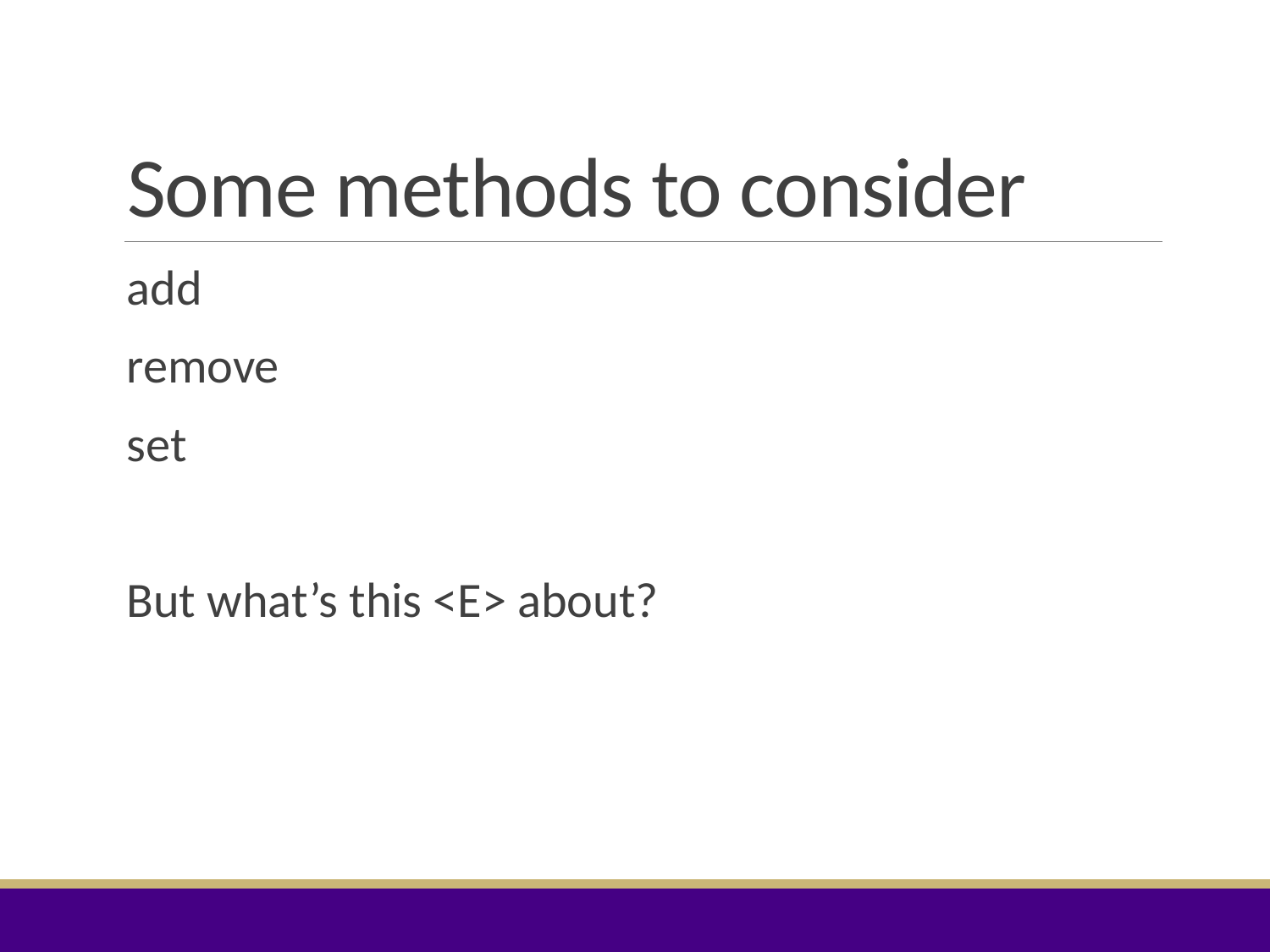

# Some methods to consider
add
remove
set

But what’s this <E> about?